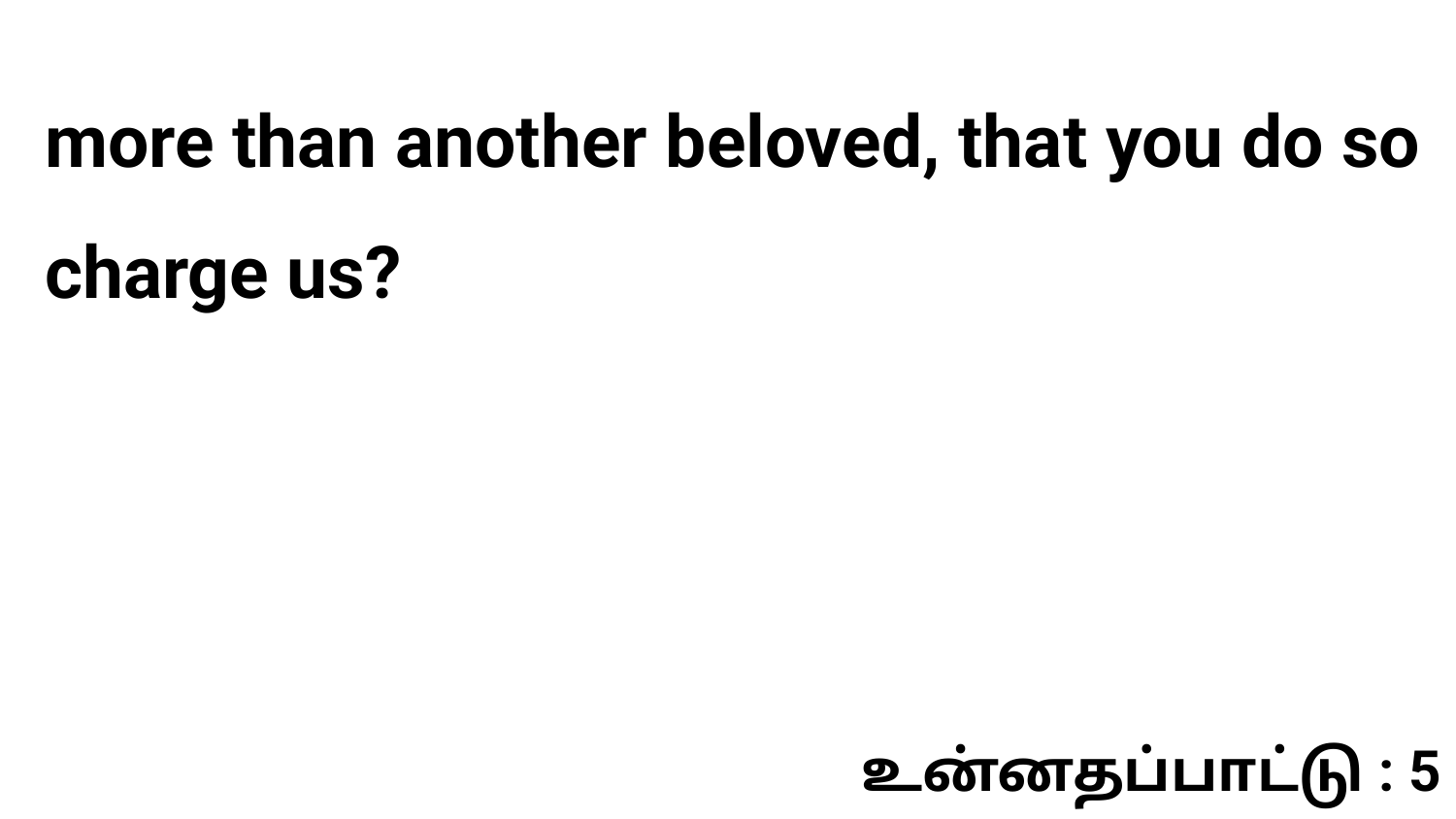

more than another beloved, that you do so charge us?
உன்னதப்பாட்டு : 5